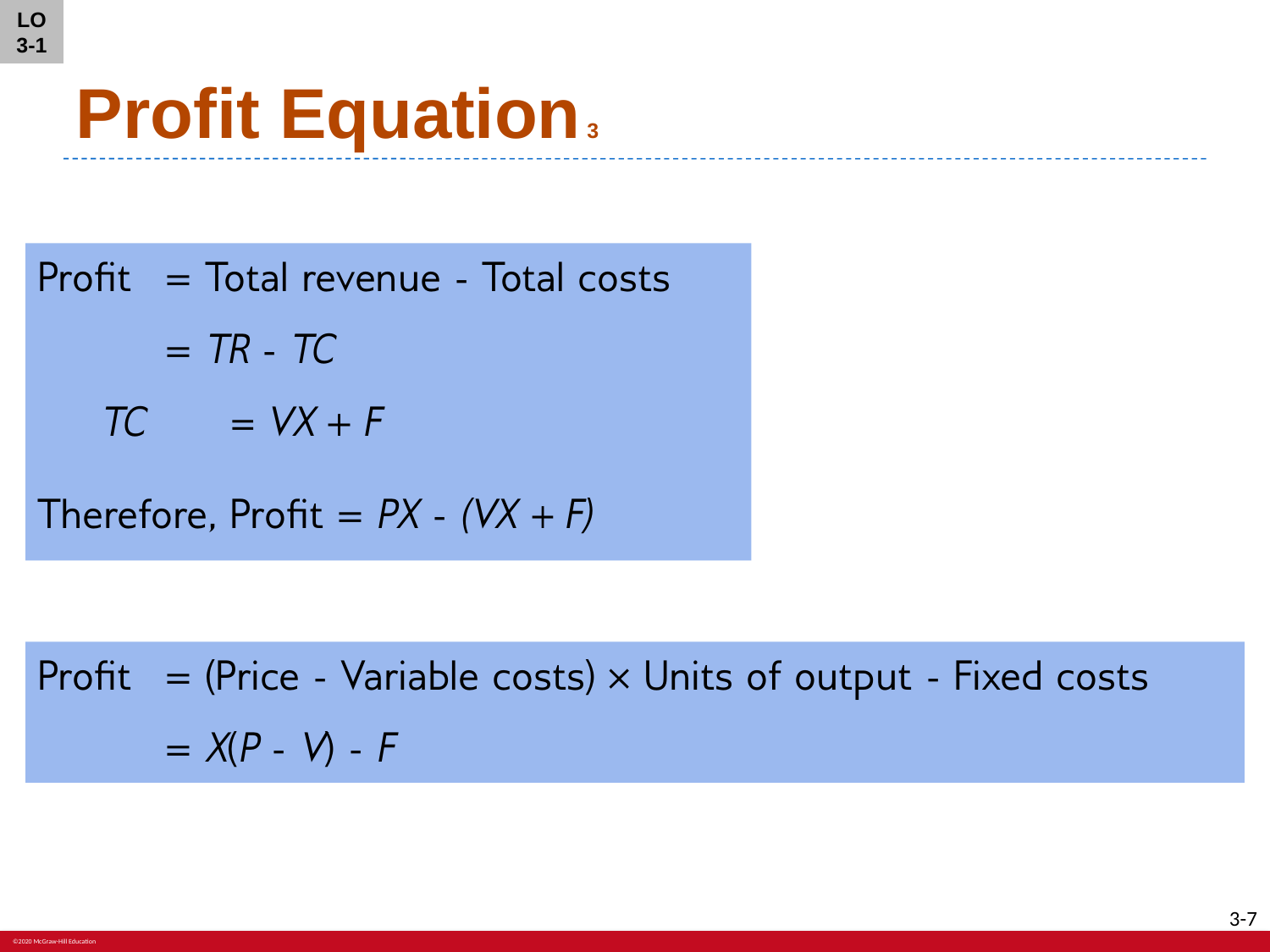

LO 3-1
# Profit Equation 3
Profit 	= Total revenue − Total costs
= TR − TC
TC	= VX + F
Therefore, Profit = PX − (VX + F)
Profit	= (Price − Variable costs) × Units of output − Fixed costs
= X(P − V) − F